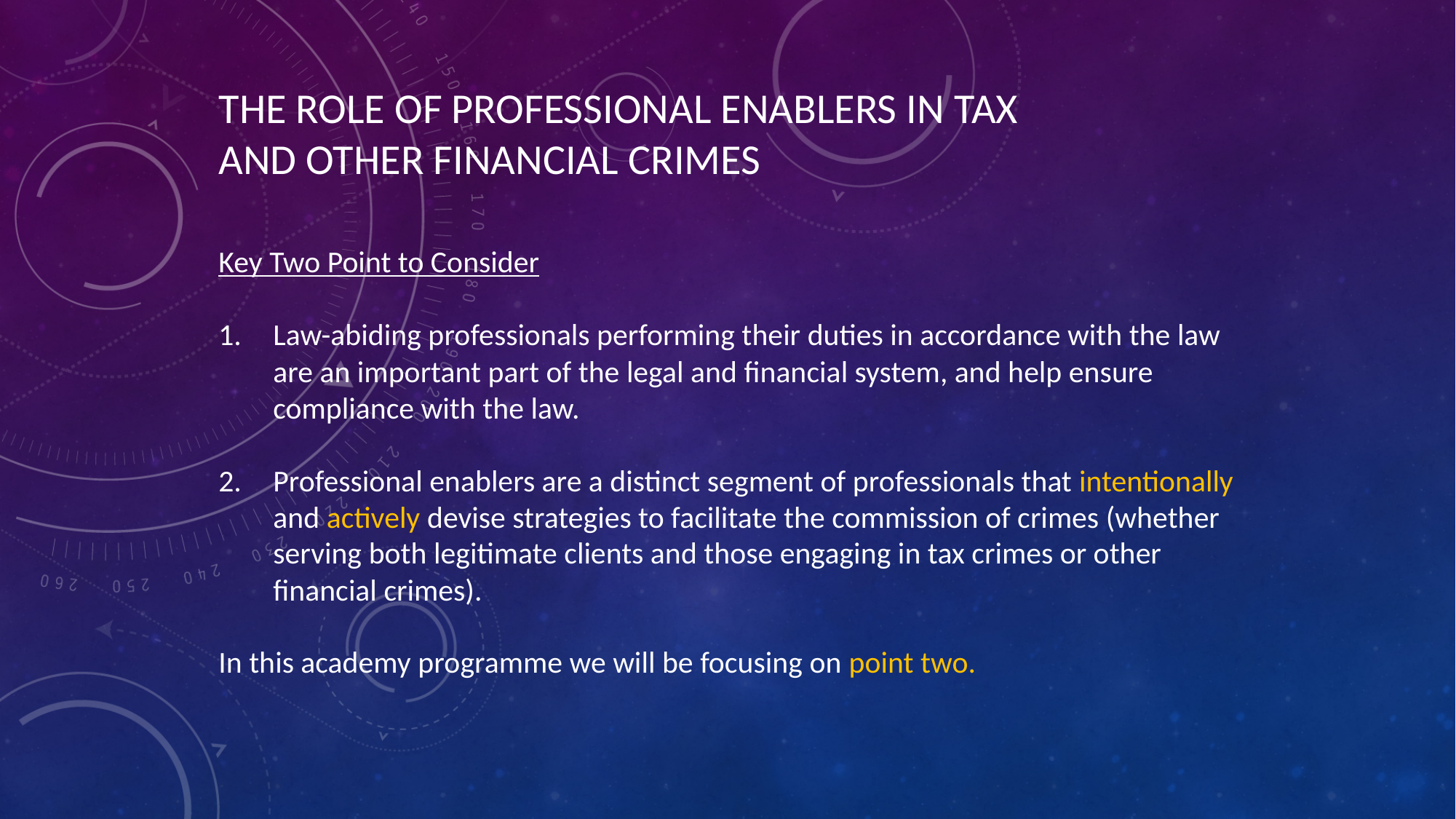

The role of professional enablers in tax
and other financial crimes
Key Two Point to Consider

Law-abiding professionals performing their duties in accordance with the law are an important part of the legal and financial system, and help ensure compliance with the law.

Professional enablers are a distinct segment of professionals that intentionally and actively devise strategies to facilitate the commission of crimes (whether serving both legitimate clients and those engaging in tax crimes or other financial crimes).

In this academy programme we will be focusing on point two.